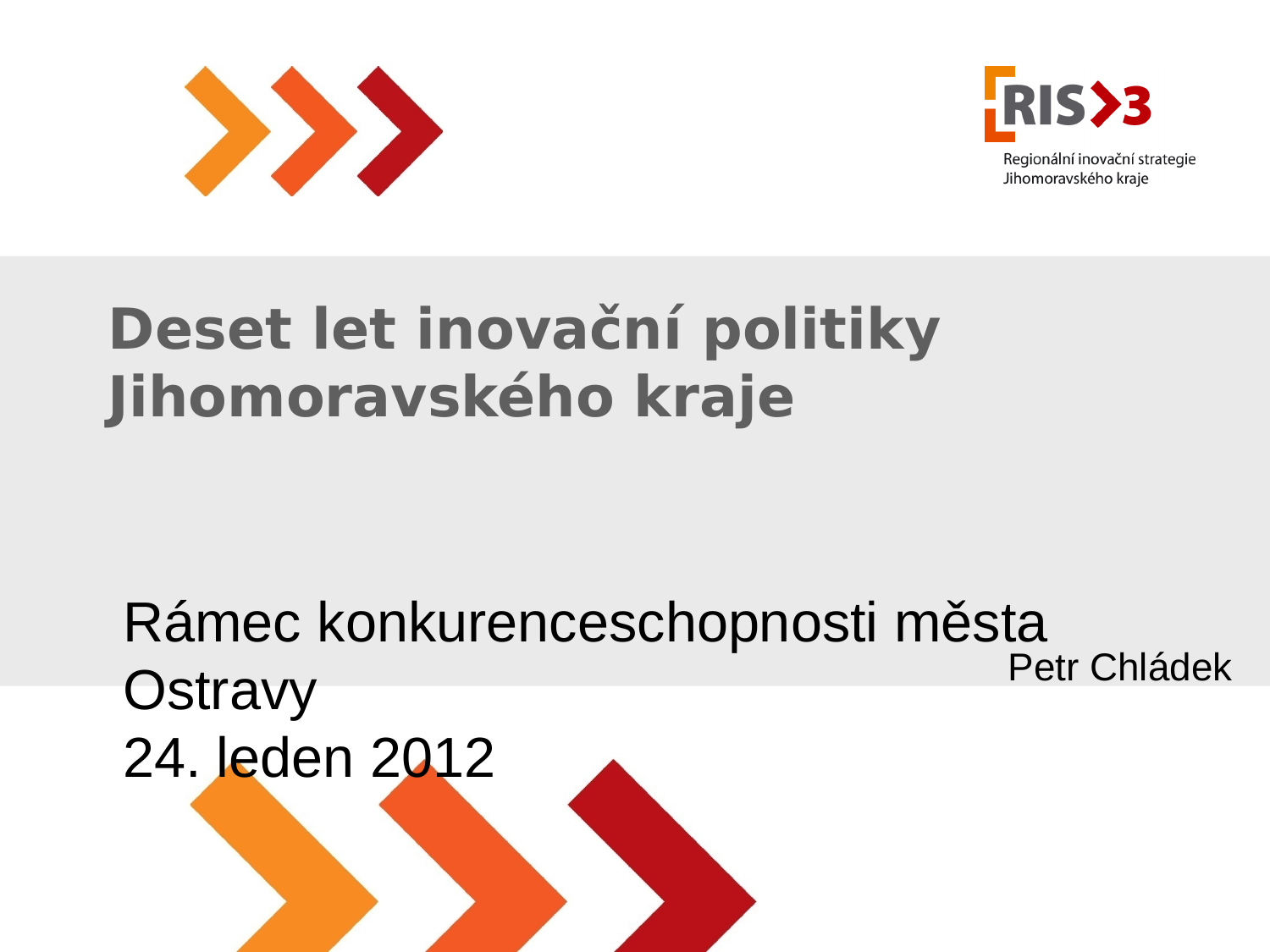

# Deset let inovační politiky Jihomoravského kraje
Rámec konkurenceschopnosti města Ostravy
24. leden 2012
Petr Chládek